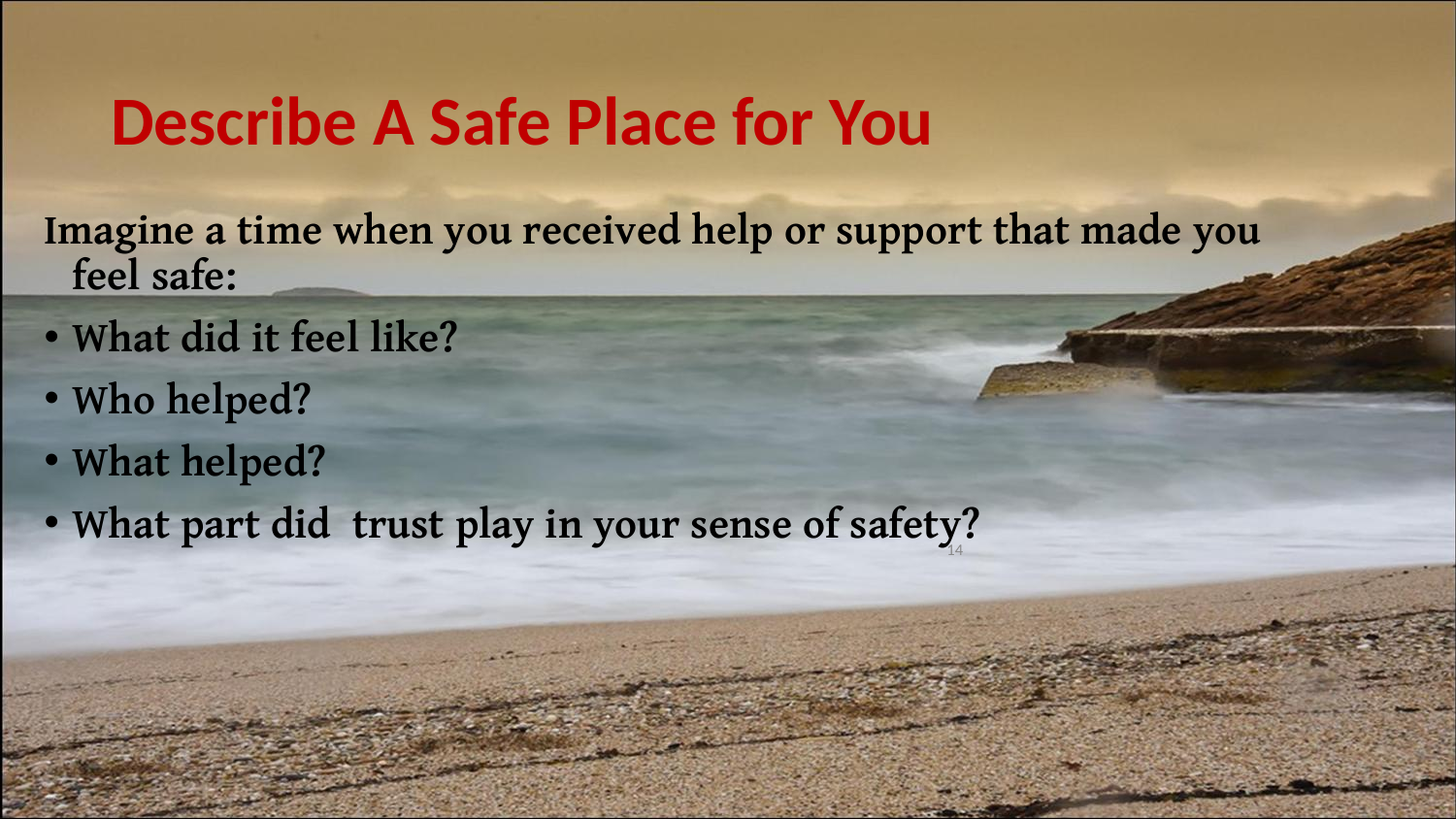

# Describe A Safe Place for You
Imagine a time when you received help or support that made you feel safe:
What did it feel like?
Who helped?
What helped?
What part did  trust play in your sense of safety?